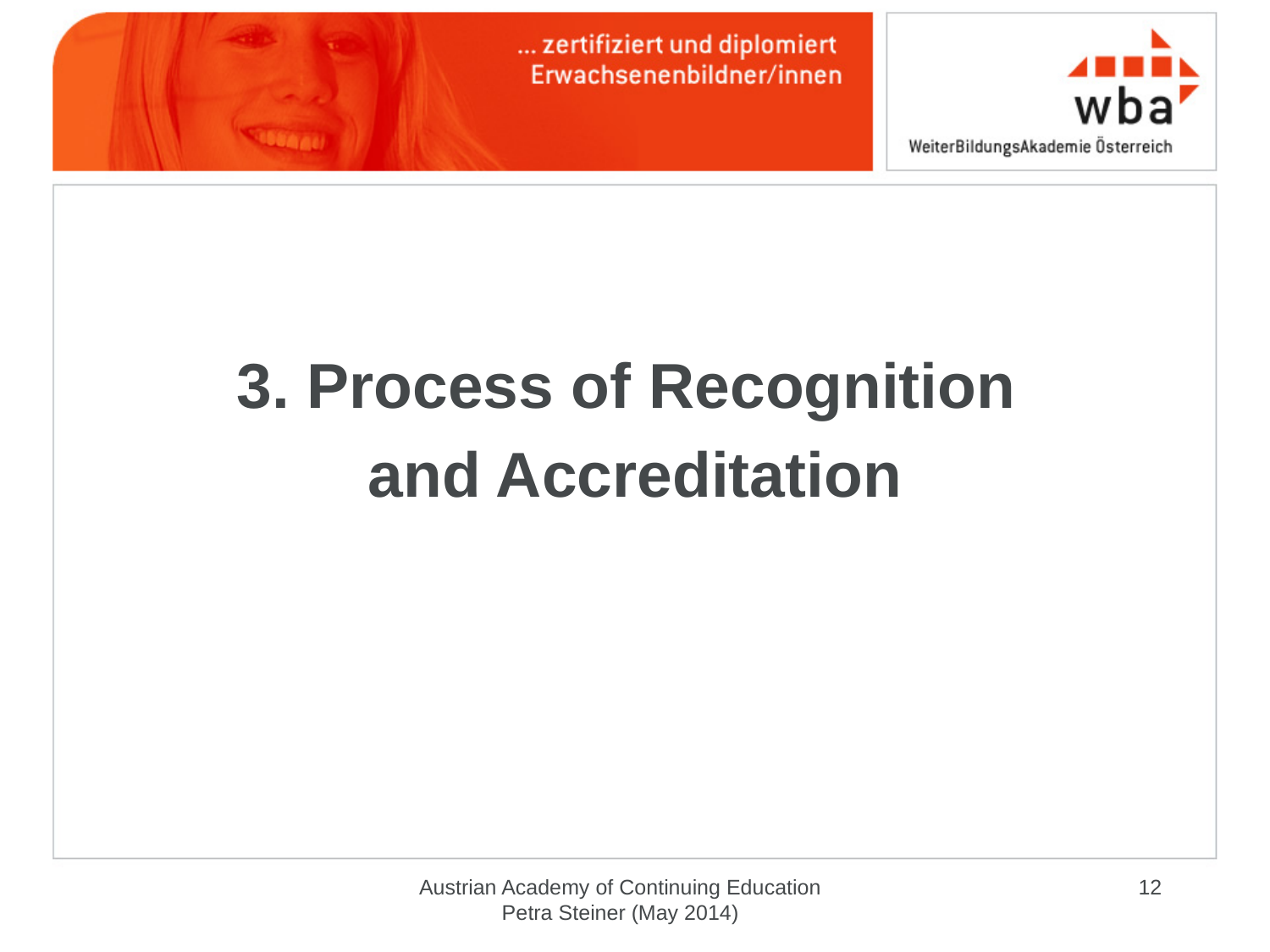

#
3. Process of Recognition
and Accreditation

Austrian Academy of Continuing Education Petra Steiner (May 2014)
12